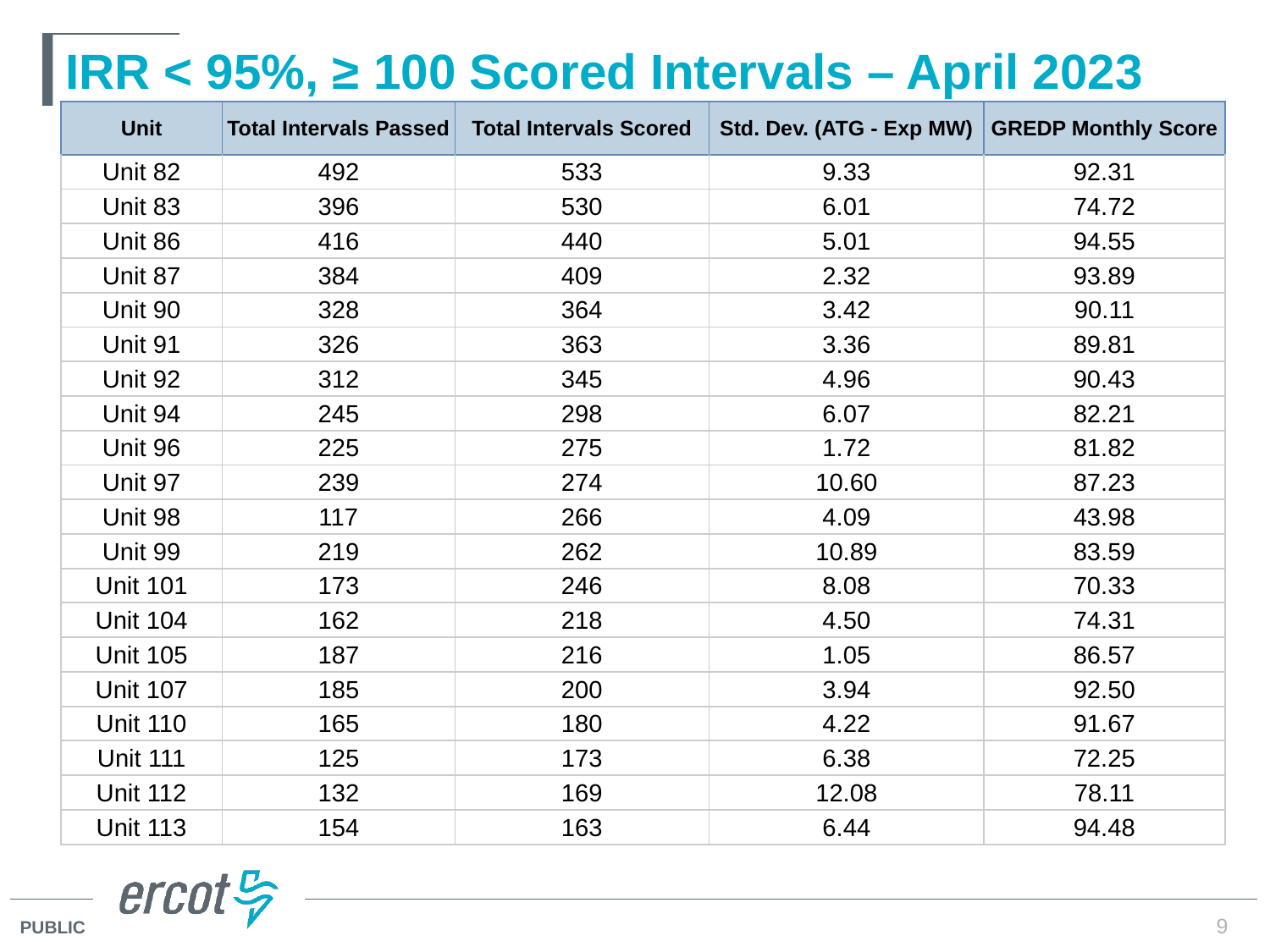

# IRR < 95%, ≥ 100 Scored Intervals – April 2023
| Unit | Total Intervals Passed | Total Intervals Scored | Std. Dev. (ATG - Exp MW) | GREDP Monthly Score |
| --- | --- | --- | --- | --- |
| Unit 82 | 492 | 533 | 9.33 | 92.31 |
| Unit 83 | 396 | 530 | 6.01 | 74.72 |
| Unit 86 | 416 | 440 | 5.01 | 94.55 |
| Unit 87 | 384 | 409 | 2.32 | 93.89 |
| Unit 90 | 328 | 364 | 3.42 | 90.11 |
| Unit 91 | 326 | 363 | 3.36 | 89.81 |
| Unit 92 | 312 | 345 | 4.96 | 90.43 |
| Unit 94 | 245 | 298 | 6.07 | 82.21 |
| Unit 96 | 225 | 275 | 1.72 | 81.82 |
| Unit 97 | 239 | 274 | 10.60 | 87.23 |
| Unit 98 | 117 | 266 | 4.09 | 43.98 |
| Unit 99 | 219 | 262 | 10.89 | 83.59 |
| Unit 101 | 173 | 246 | 8.08 | 70.33 |
| Unit 104 | 162 | 218 | 4.50 | 74.31 |
| Unit 105 | 187 | 216 | 1.05 | 86.57 |
| Unit 107 | 185 | 200 | 3.94 | 92.50 |
| Unit 110 | 165 | 180 | 4.22 | 91.67 |
| Unit 111 | 125 | 173 | 6.38 | 72.25 |
| Unit 112 | 132 | 169 | 12.08 | 78.11 |
| Unit 113 | 154 | 163 | 6.44 | 94.48 |
9